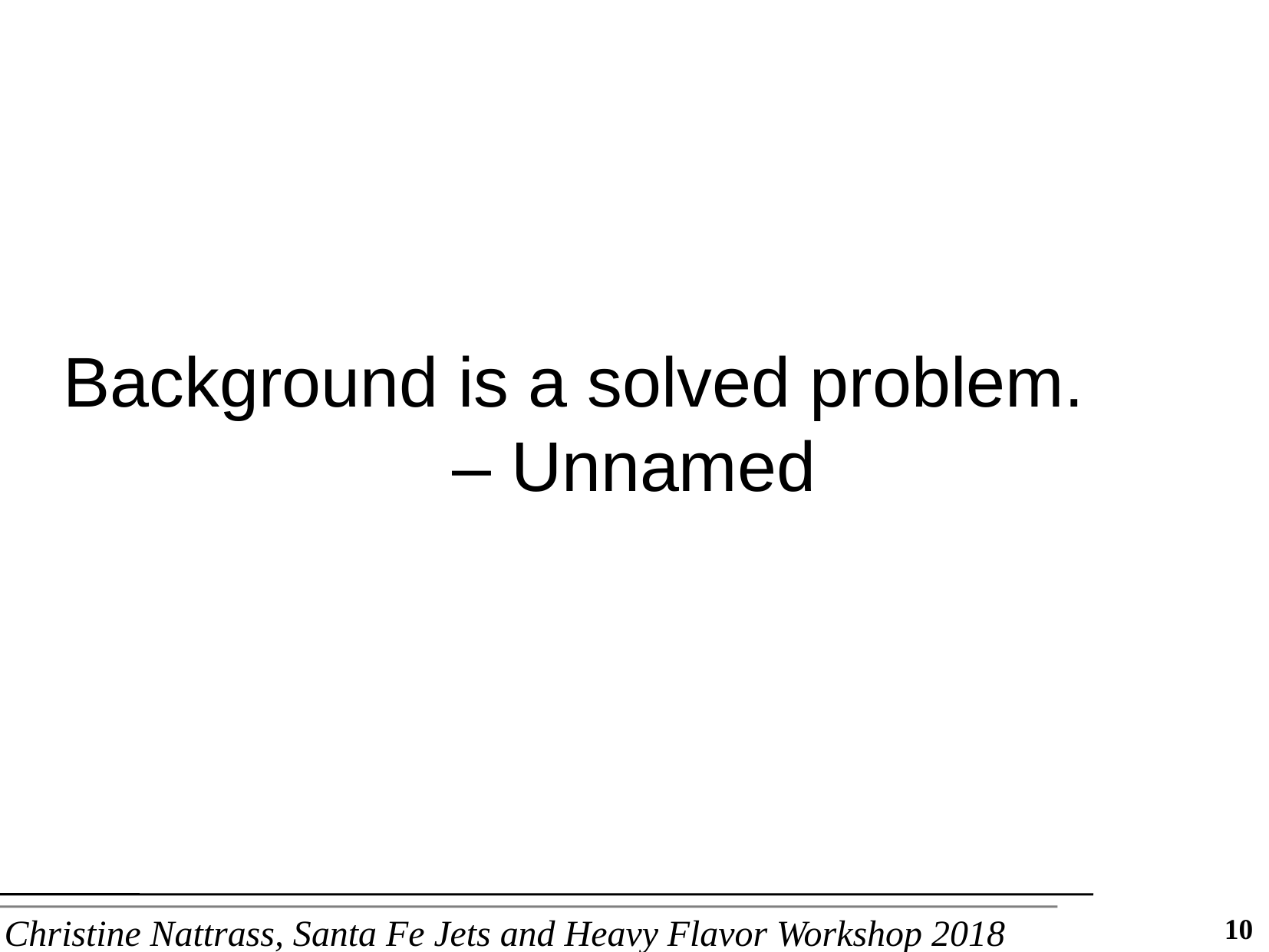

Background is a solved problem.
– Unnamed